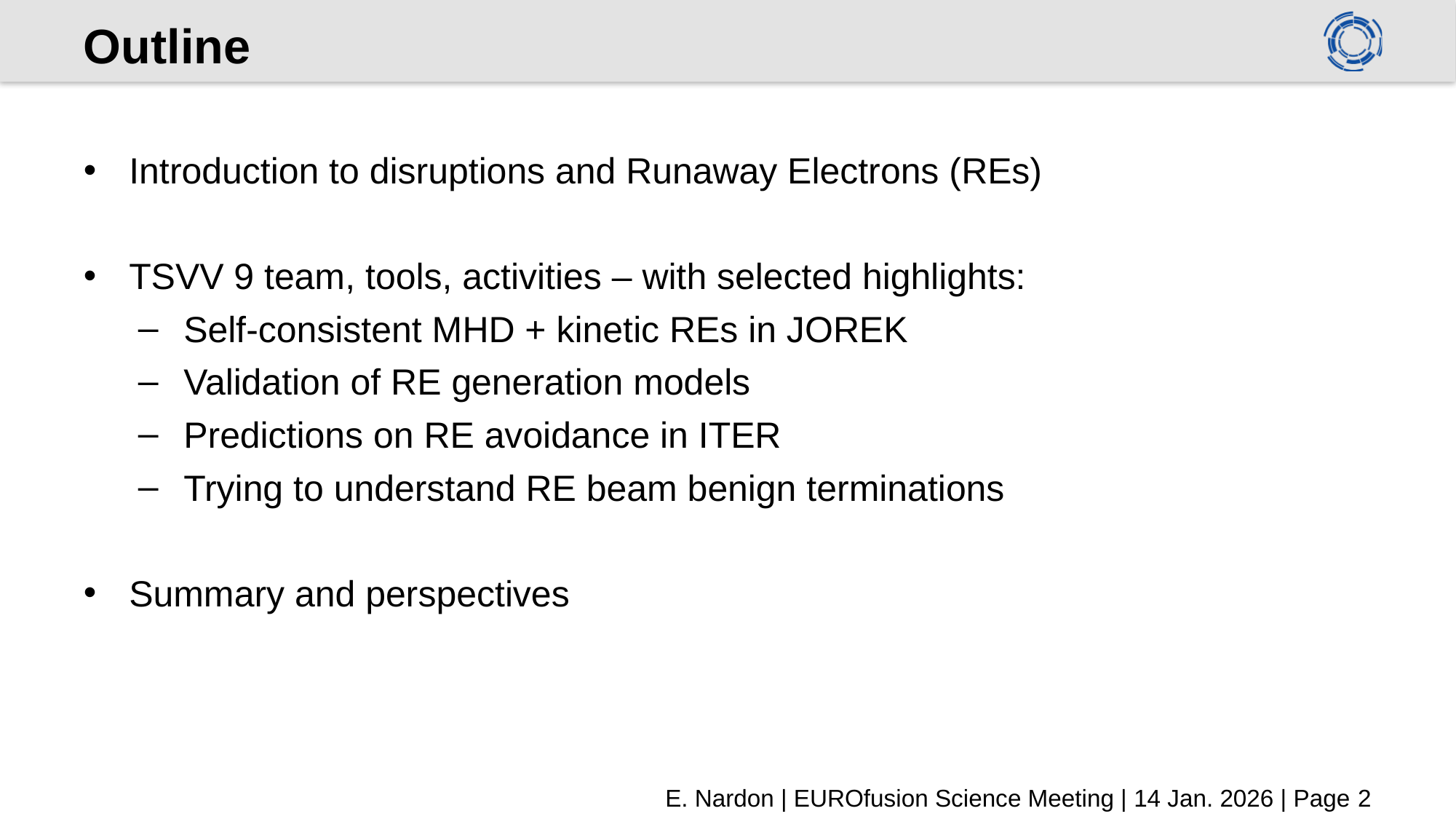

# Outline
Introduction to disruptions and Runaway Electrons (REs)

TSVV 9 team, tools, activities – with selected highlights:
Self-consistent MHD + kinetic REs in JOREK
Validation of RE generation models
Predictions on RE avoidance in ITER
Trying to understand RE beam benign terminations

Summary and perspectives
E. Nardon | EUROfusion Science Meeting | 14 Jan. 2026 | Page 2